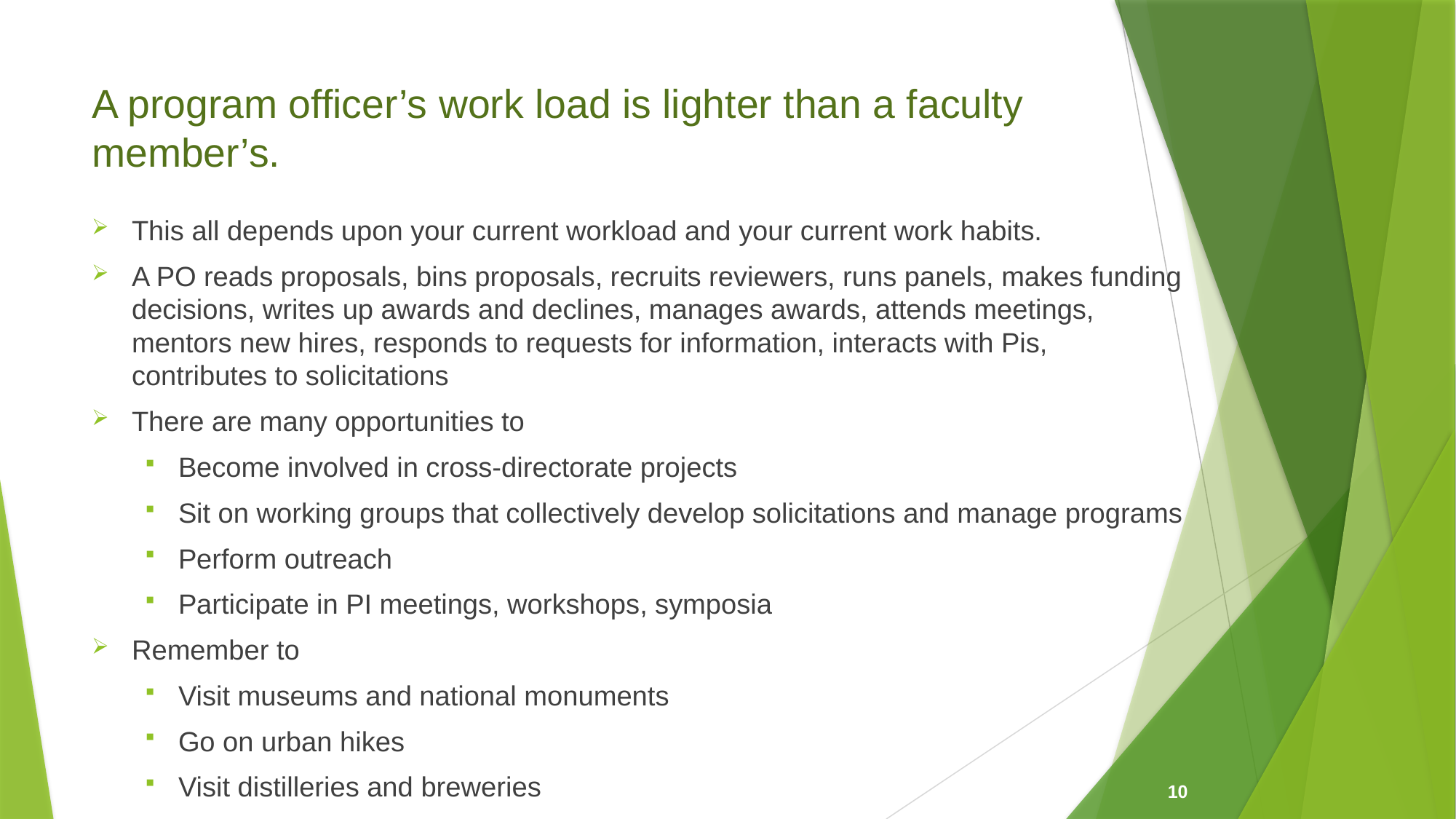

# A program officer’s work load is lighter than a faculty member’s.
This all depends upon your current workload and your current work habits.
A PO reads proposals, bins proposals, recruits reviewers, runs panels, makes funding decisions, writes up awards and declines, manages awards, attends meetings, mentors new hires, responds to requests for information, interacts with Pis, contributes to solicitations
There are many opportunities to
Become involved in cross-directorate projects
Sit on working groups that collectively develop solicitations and manage programs
Perform outreach
Participate in PI meetings, workshops, symposia
Remember to
Visit museums and national monuments
Go on urban hikes
Visit distilleries and breweries
10